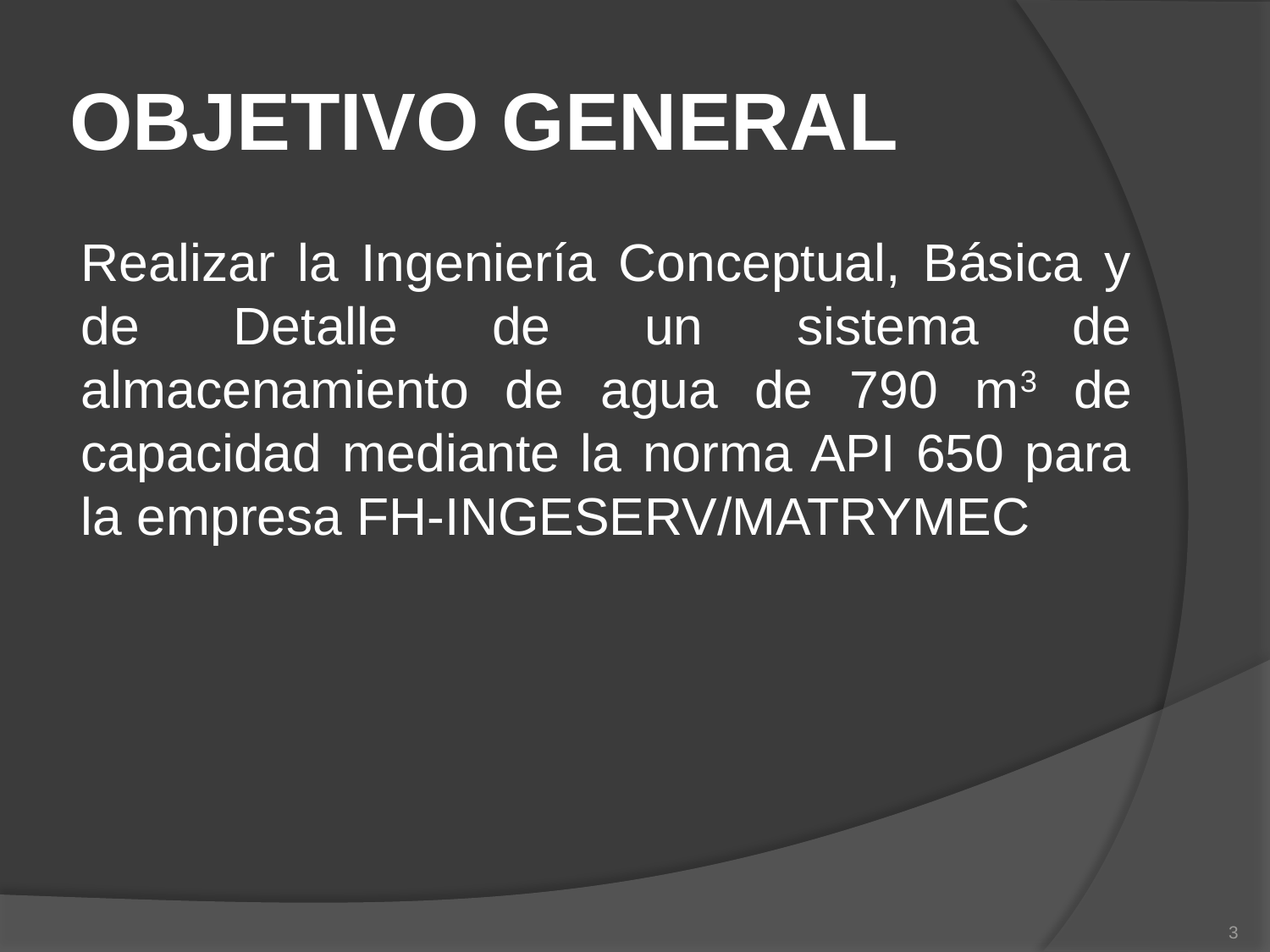

# OBJETIVO GENERAL
Realizar la Ingeniería Conceptual, Básica y de Detalle de un sistema de almacenamiento de agua de 790 m3 de capacidad mediante la norma API 650 para la empresa FH-INGESERV/MATRYMEC

3